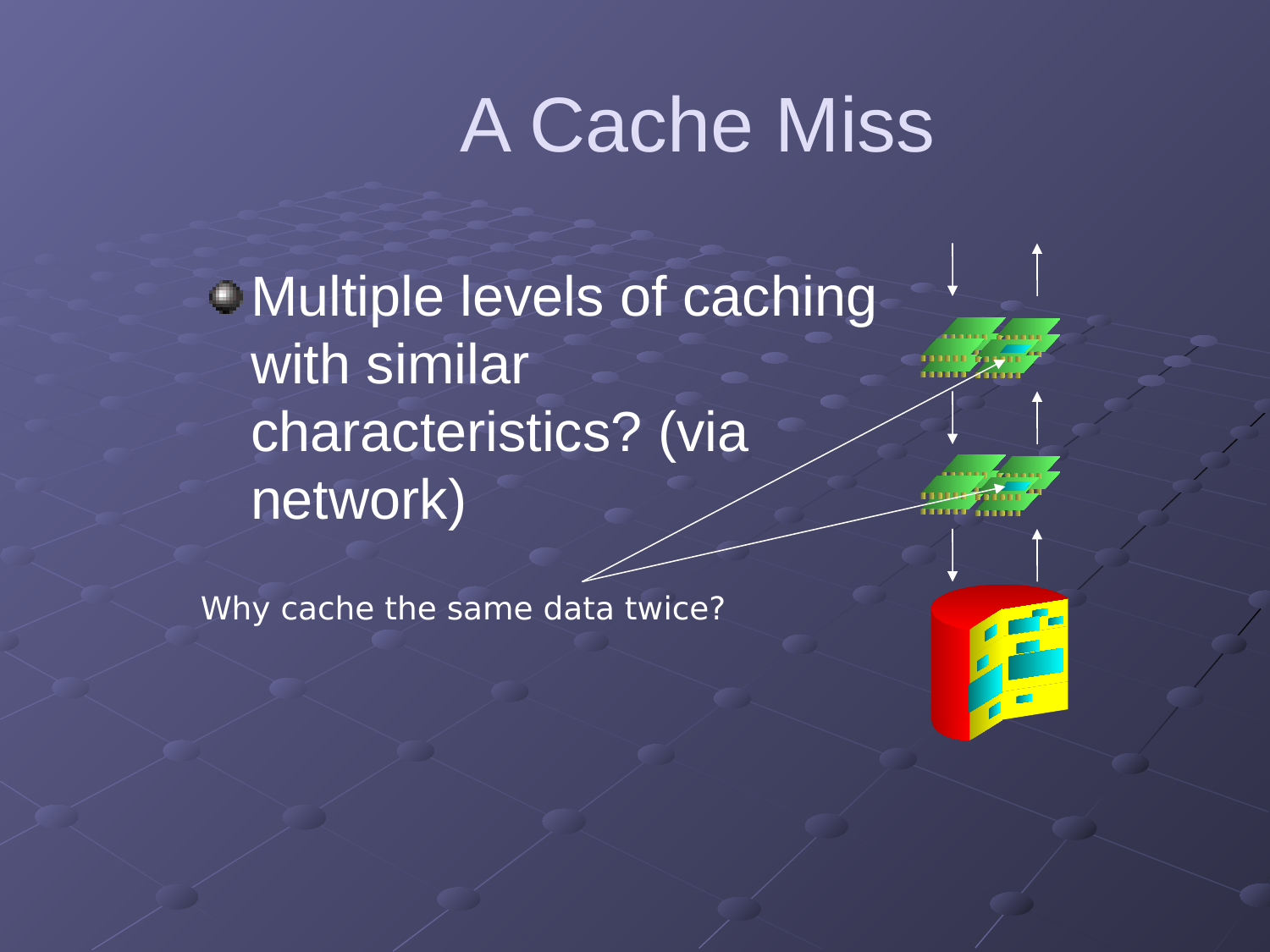

# A Cache Miss

Multiple levels of caching with similar characteristics? (via network)

Why cache the same data twice?